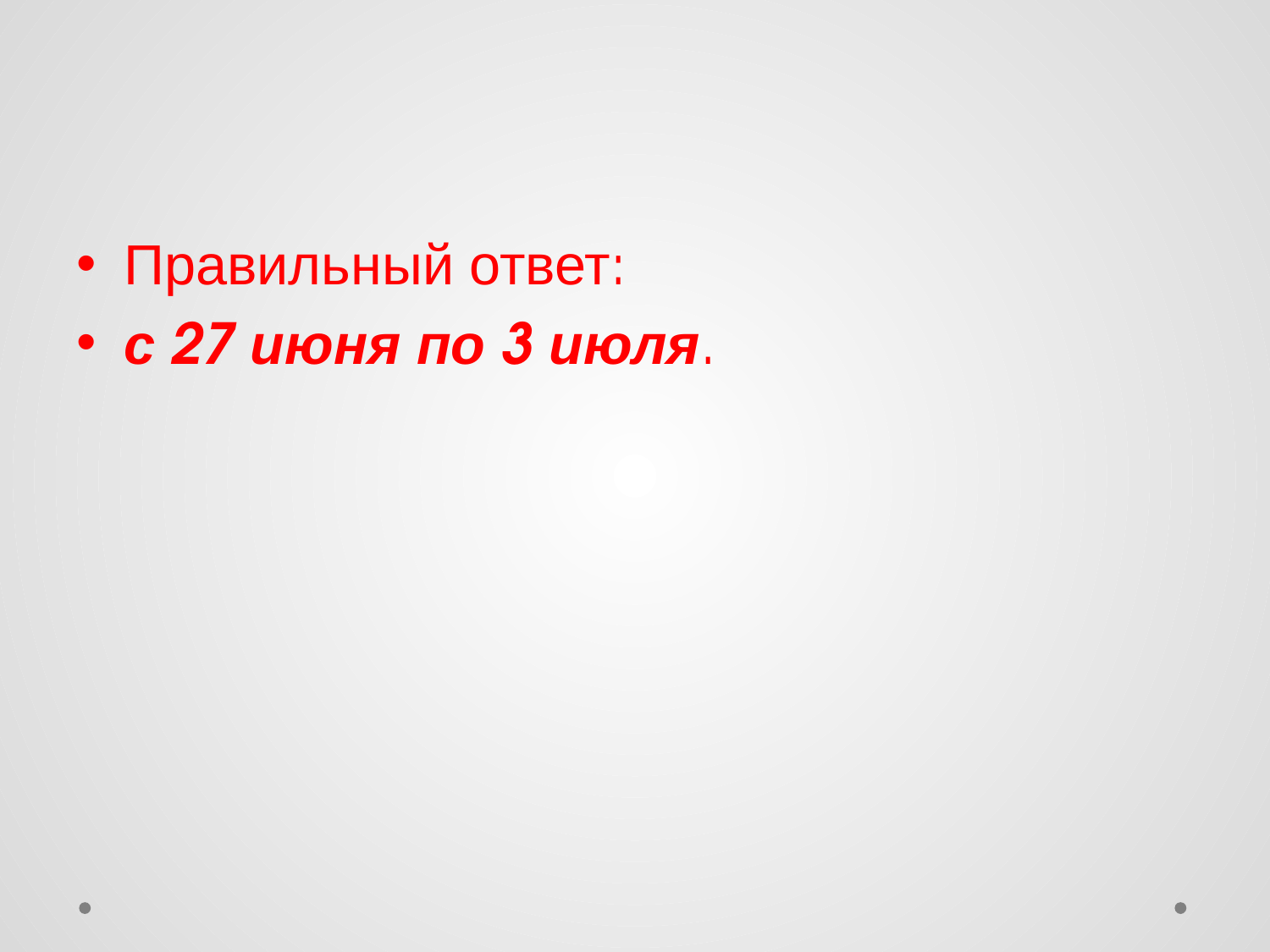

#
Правильный ответ:
с 27 июня по 3 июля.